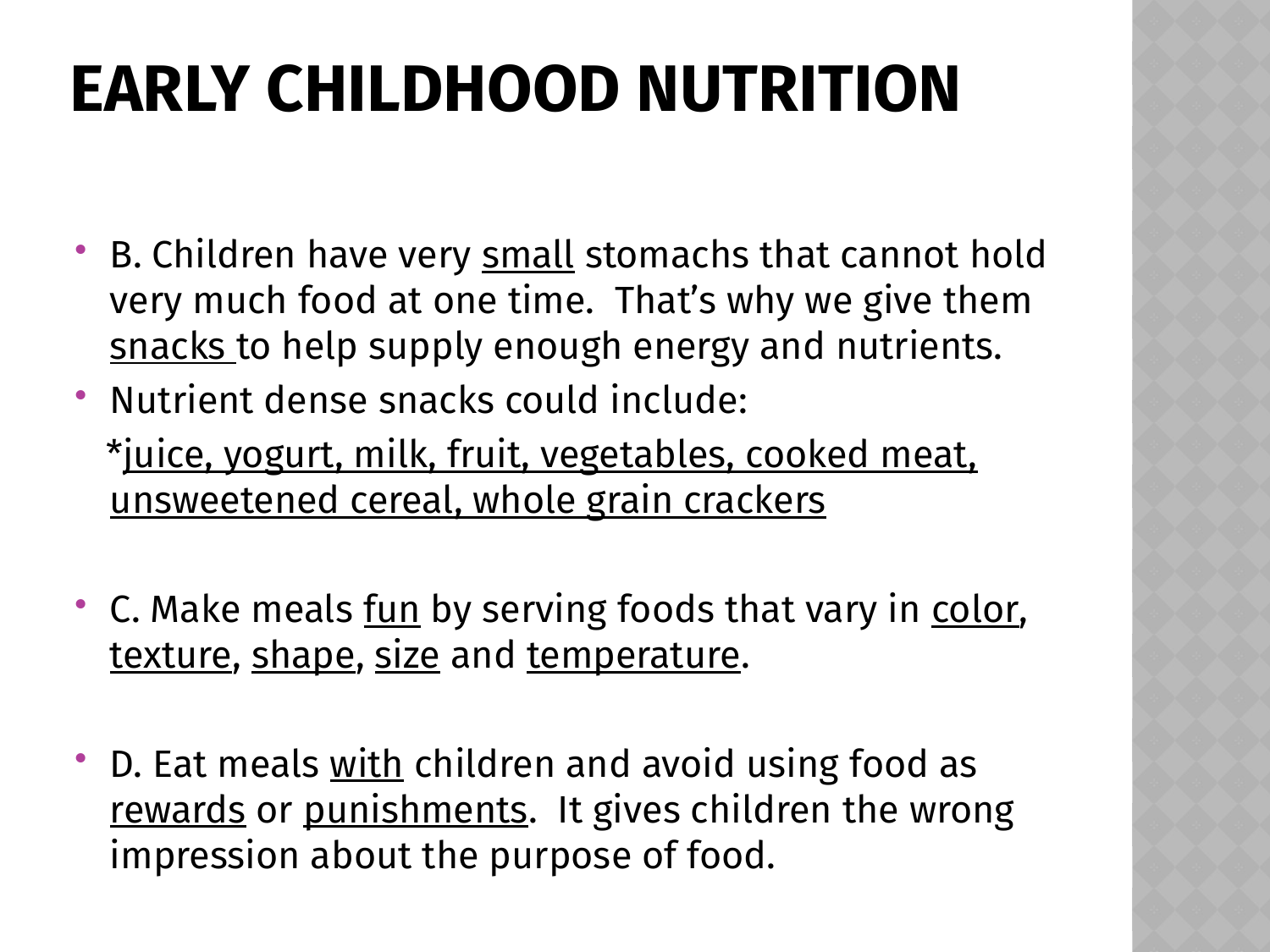

# Early Childhood Nutrition
B. Children have very small stomachs that cannot hold very much food at one time.  That’s why we give them snacks to help supply enough energy and nutrients.
Nutrient dense snacks could include:
   *juice, yogurt, milk, fruit, vegetables, cooked meat, unsweetened cereal, whole grain crackers

C. Make meals fun by serving foods that vary in color, texture, shape, size and temperature.

D. Eat meals with children and avoid using food as rewards or punishments.  It gives children the wrong impression about the purpose of food.